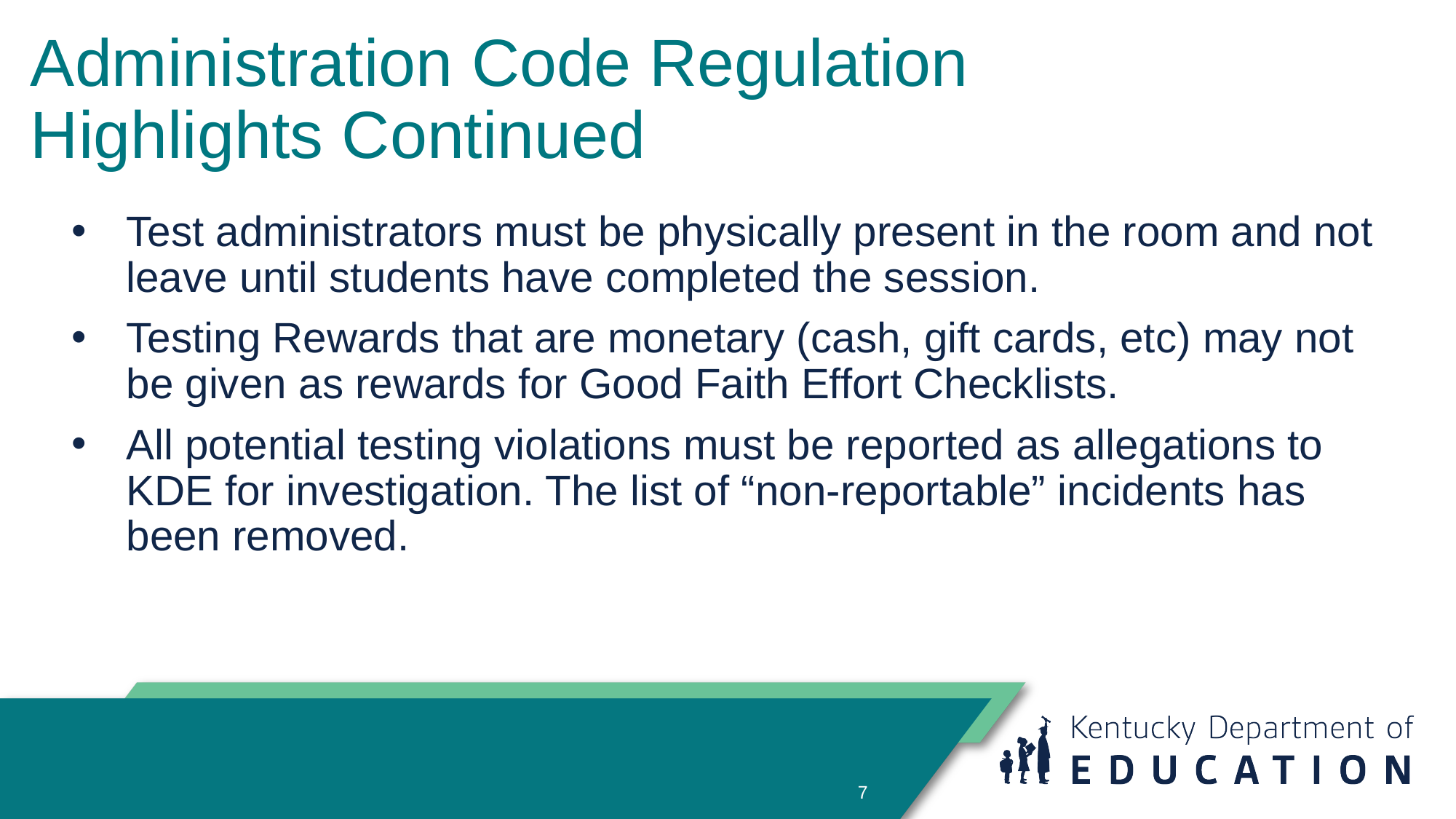

# Administration Code Regulation Highlights Continued
Test administrators must be physically present in the room and not leave until students have completed the session.
Testing Rewards that are monetary (cash, gift cards, etc) may not be given as rewards for Good Faith Effort Checklists.
All potential testing violations must be reported as allegations to KDE for investigation. The list of “non-reportable” incidents has been removed.